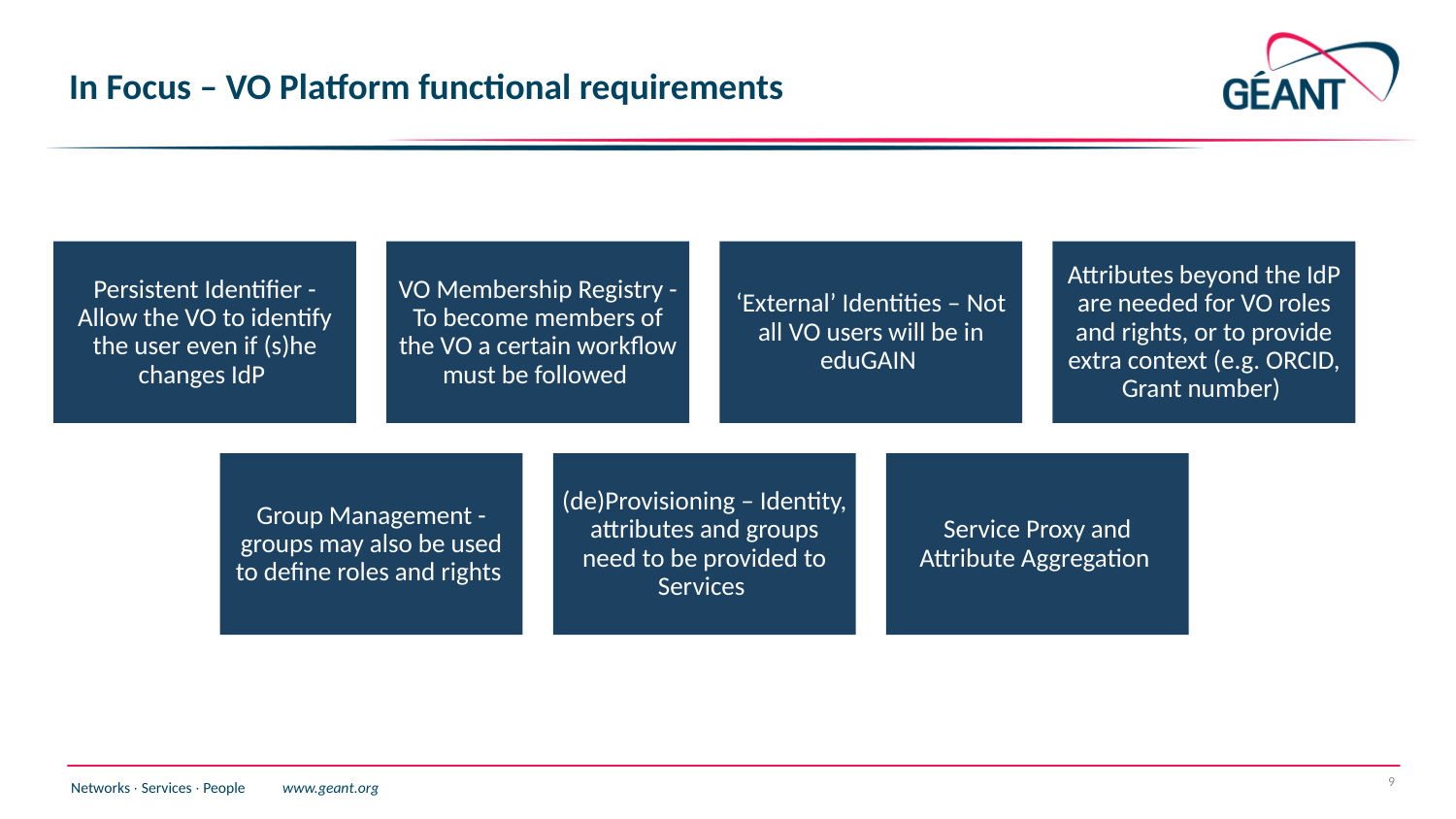

# In Focus – VO Platform functional requirements
Persistent Identifier - Allow the VO to identify the user even if (s)he changes IdP
VO Membership Registry - To become members of the VO a certain workflow must be followed
‘External’ Identities – Not all VO users will be in eduGAIN
Attributes beyond the IdP are needed for VO roles and rights, or to provide extra context (e.g. ORCID, Grant number)
Group Management - groups may also be used to define roles and rights
(de)Provisioning – Identity, attributes and groups need to be provided to Services
Service Proxy and Attribute Aggregation
9